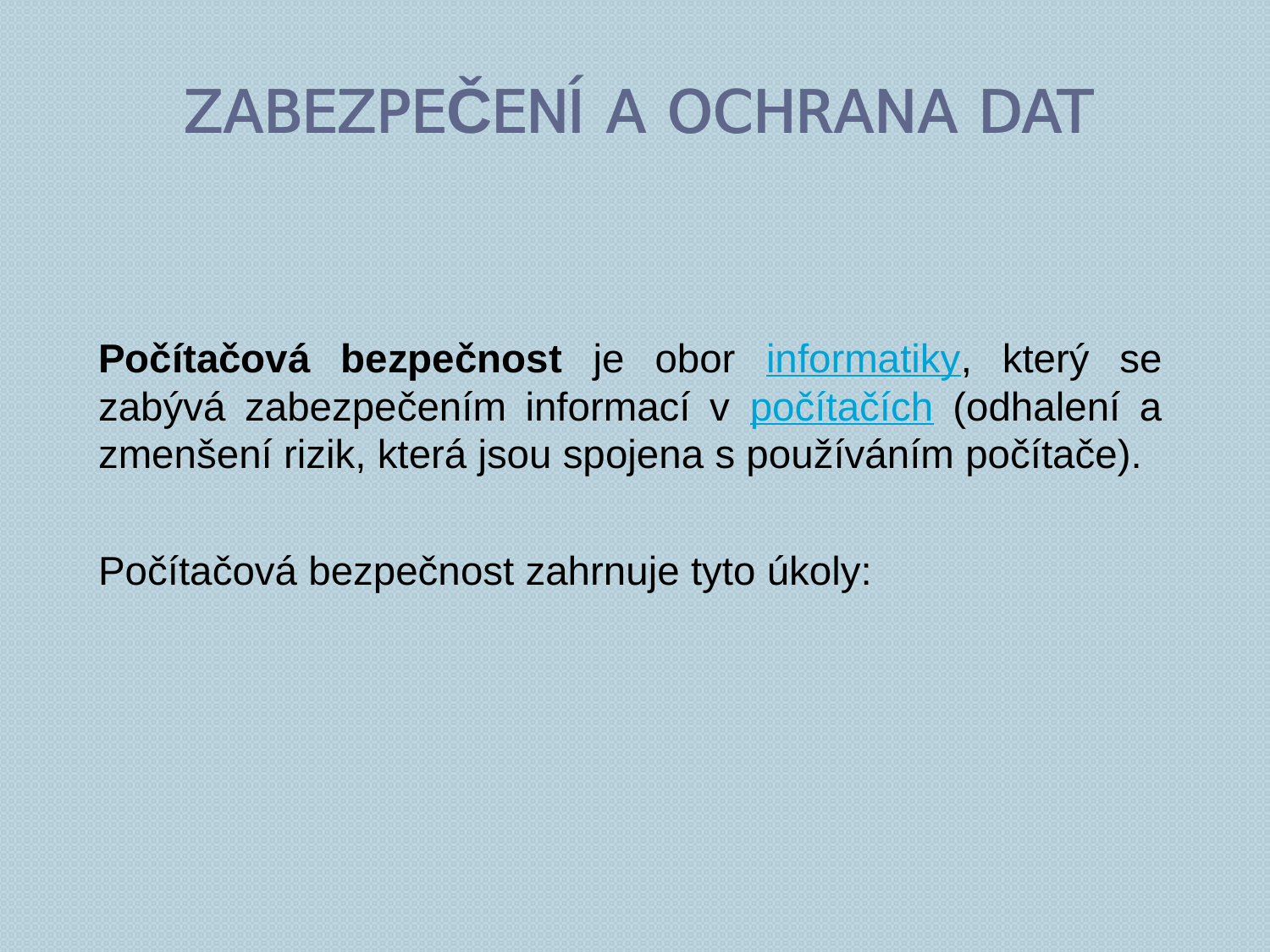

# Zabezpečení a ochrana dat
Počítačová bezpečnost je obor informatiky, který se zabývá zabezpečením informací v počítačích (odhalení a zmenšení rizik, která jsou spojena s používáním počítače).

Počítačová bezpečnost zahrnuje tyto úkoly: